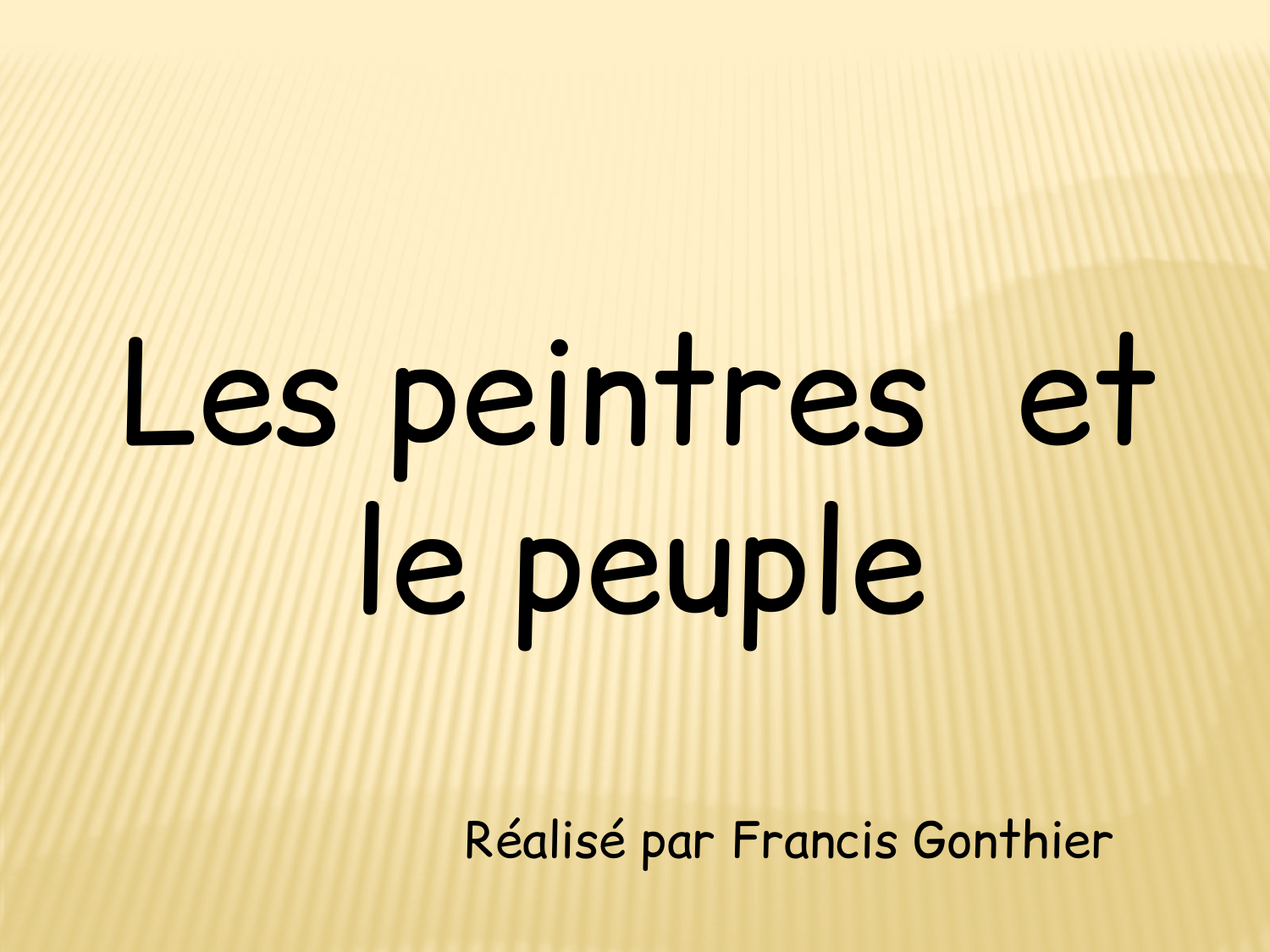

Les peintres  et le peuple
Réalisé par Francis Gonthier